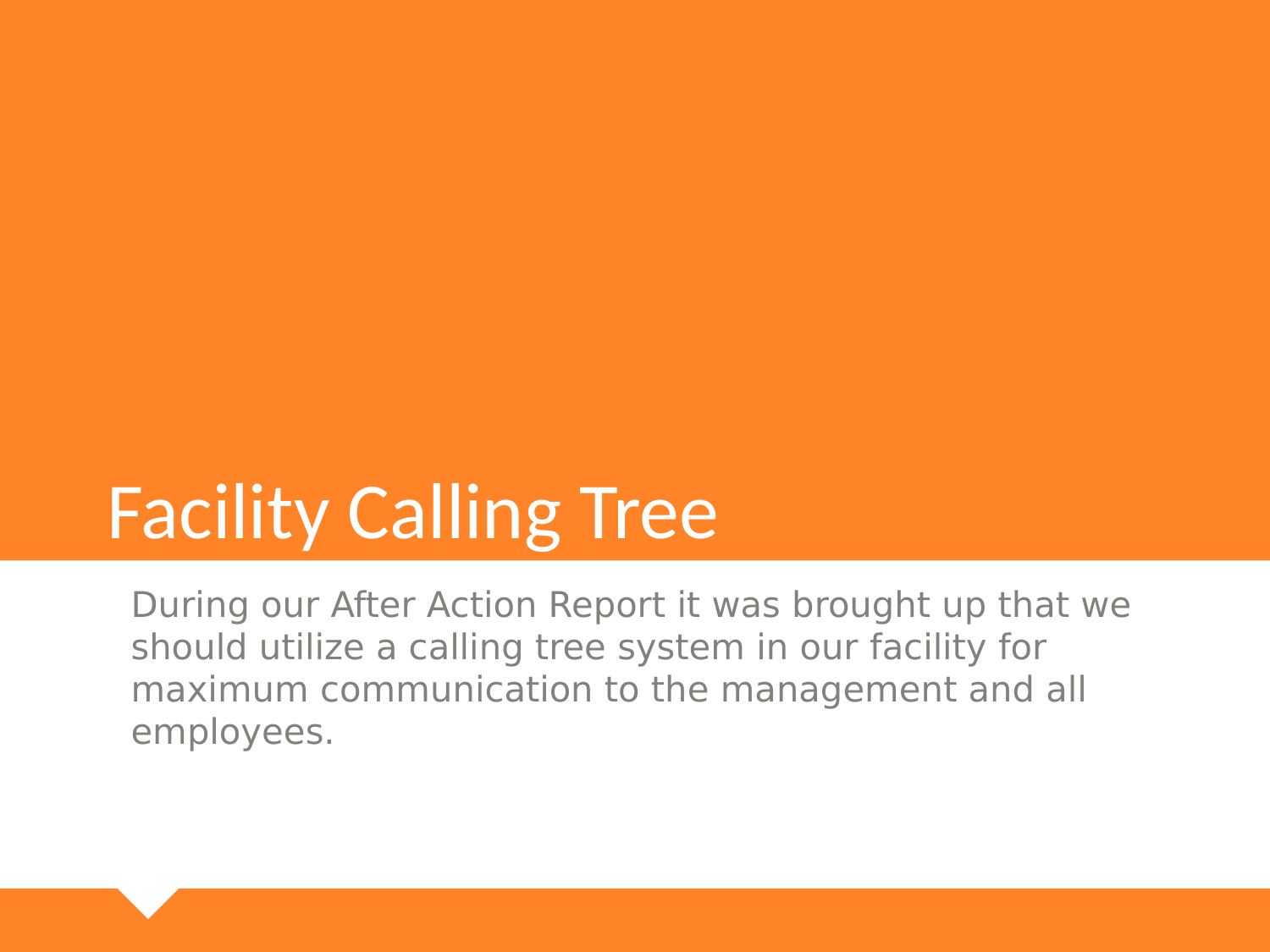

# Facility Calling Tree
During our After Action Report it was brought up that we should utilize a calling tree system in our facility for maximum communication to the management and all employees.